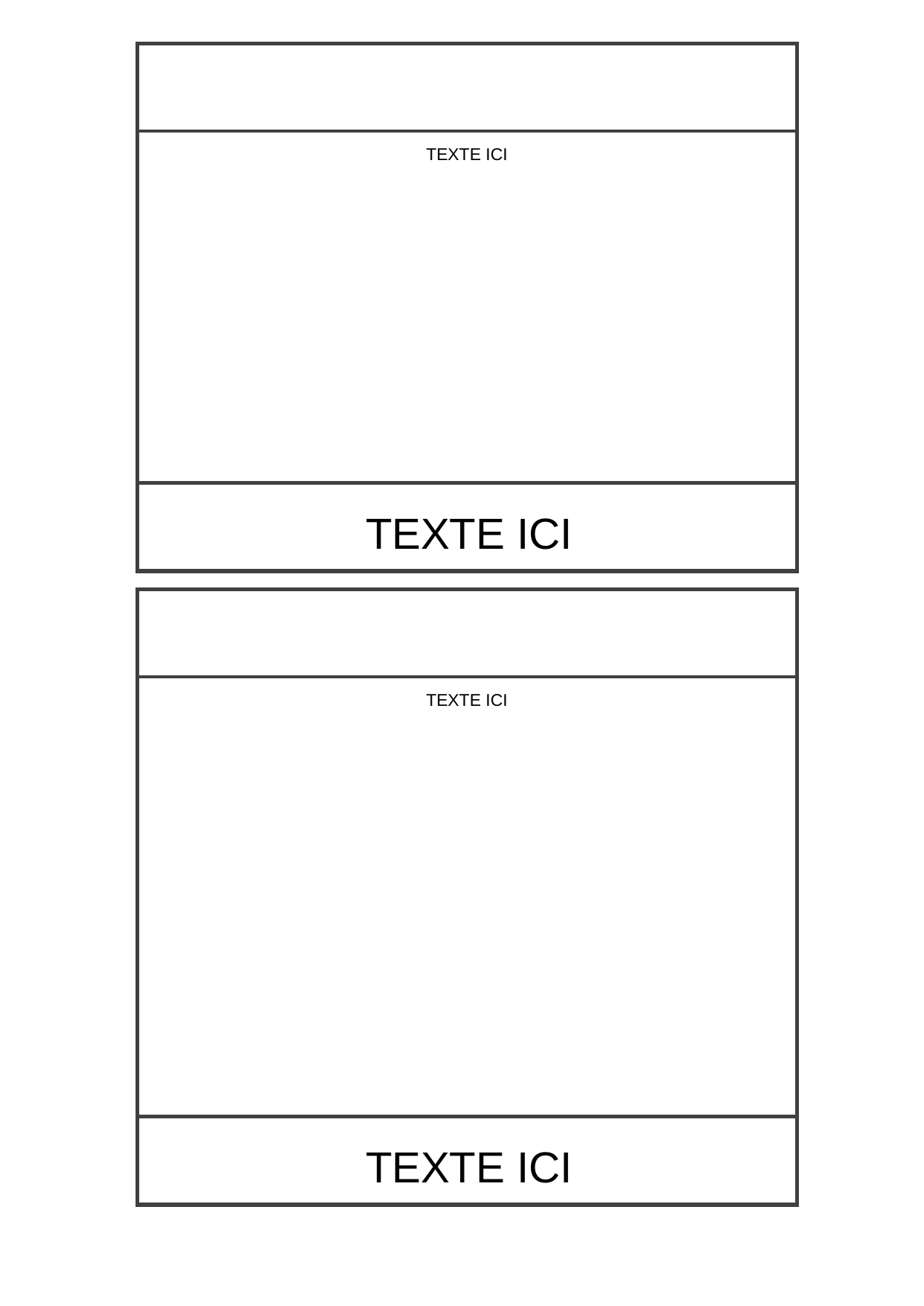

TEXTE ICI

TEXTE ICI

TEXTE ICI

TEXTE ICI